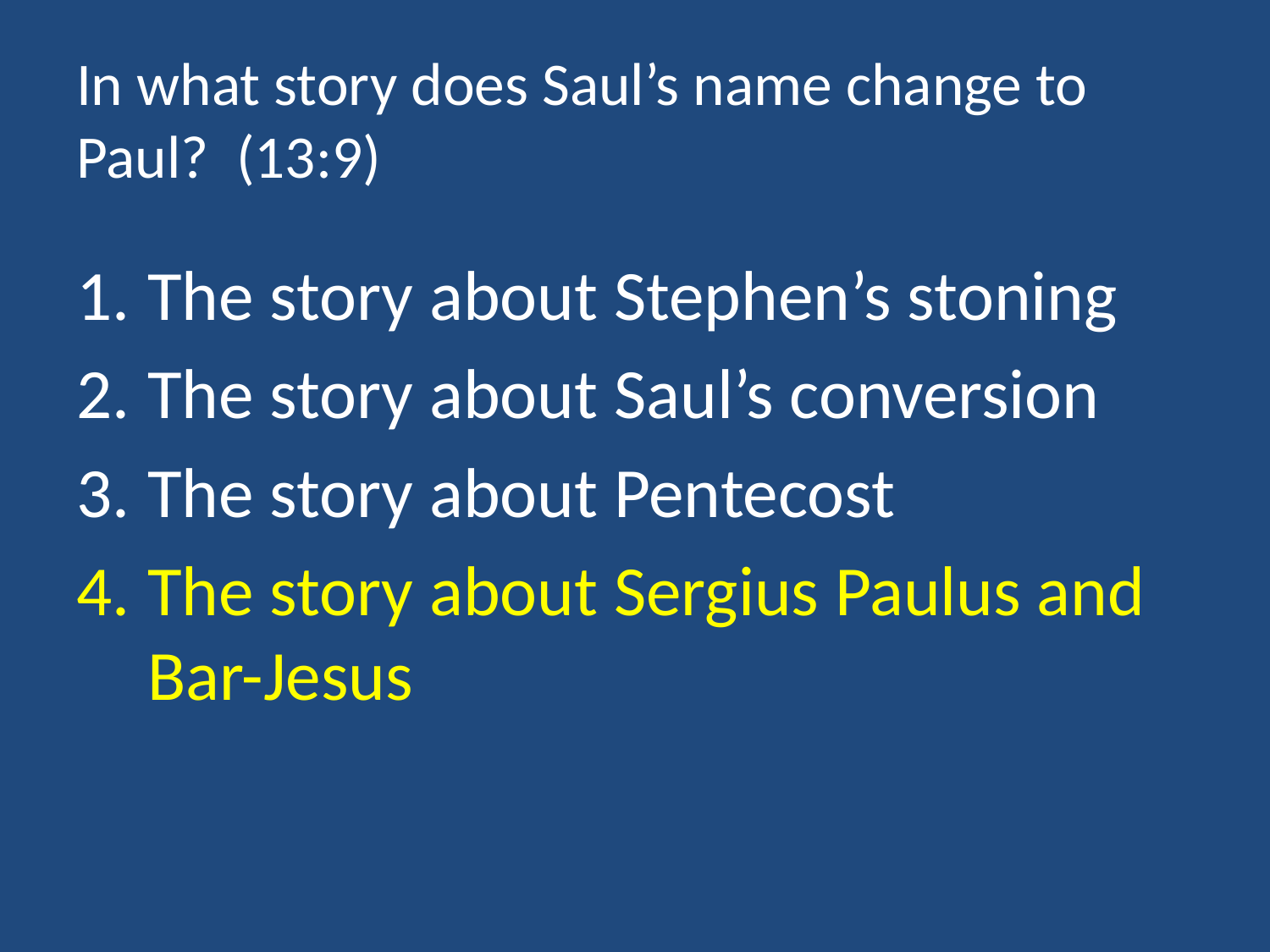

# In what story does Saul’s name change to Paul?  (13:9)
The story about Stephen’s stoning
The story about Saul’s conversion
The story about Pentecost
The story about Sergius Paulus and Bar-Jesus